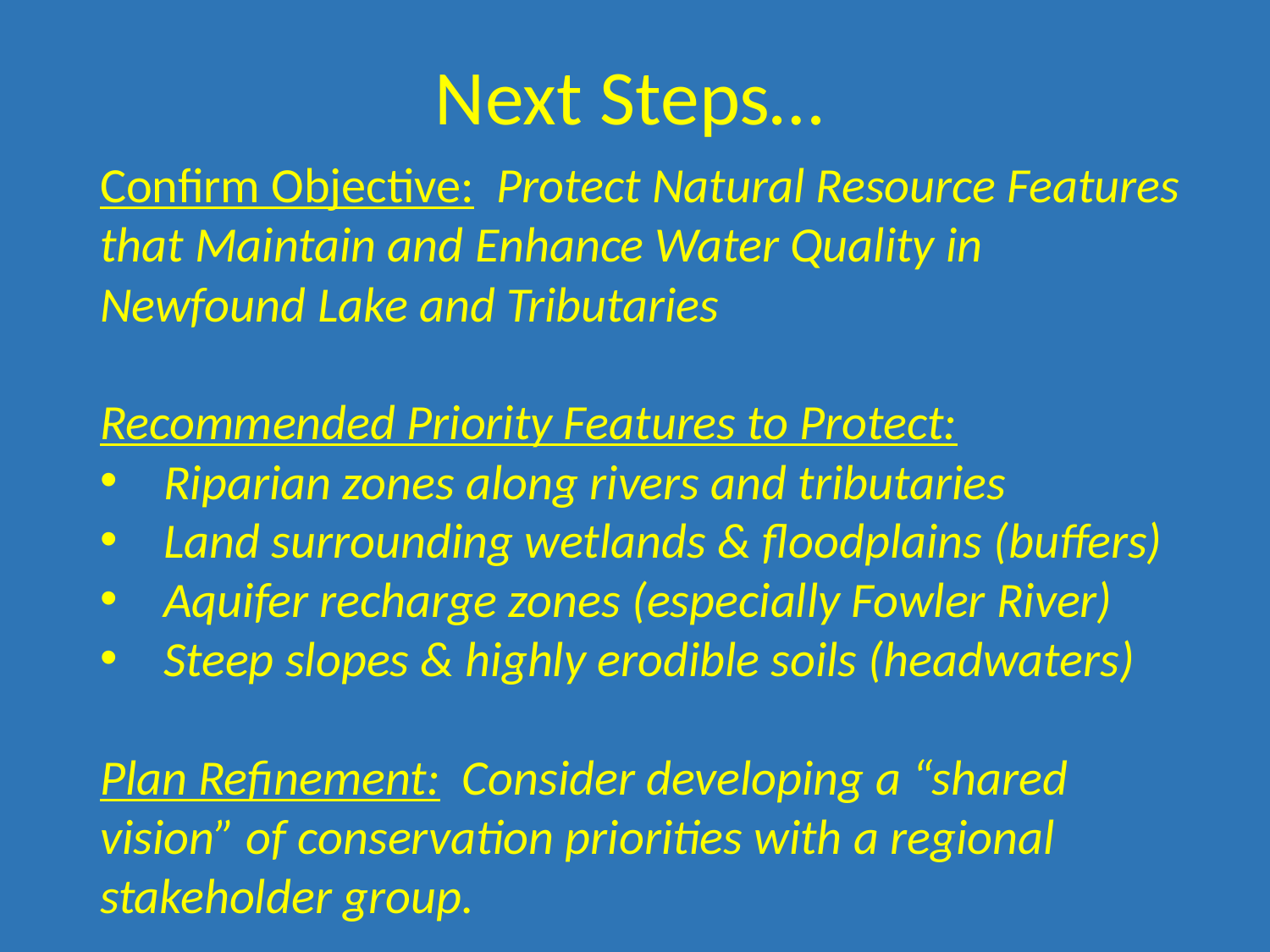

Next Steps…
Confirm Objective:  Protect Natural Resource Features that Maintain and Enhance Water Quality in Newfound Lake and Tributaries

Recommended Priority Features to Protect:
Riparian zones along rivers and tributaries
Land surrounding wetlands & floodplains (buffers)
Aquifer recharge zones (especially Fowler River)
Steep slopes & highly erodible soils (headwaters)

Plan Refinement:  Consider developing a “shared vision” of conservation priorities with a regional stakeholder group.